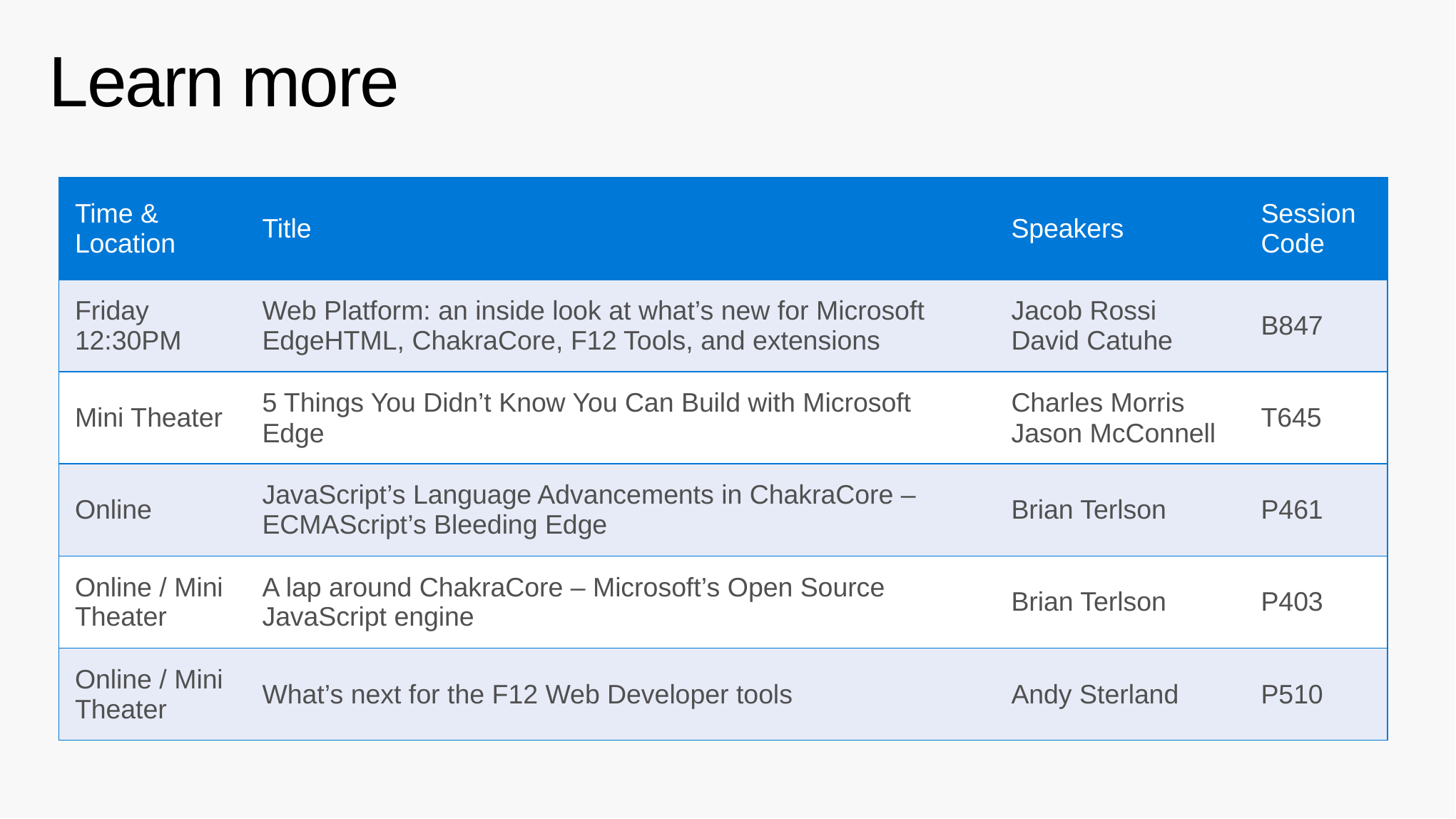

# Learn more
| Time & Location | Title | Speakers | Session Code |
| --- | --- | --- | --- |
| Friday 12:30PM | Web Platform: an inside look at what’s new for Microsoft EdgeHTML, ChakraCore, F12 Tools, and extensions | Jacob Rossi David Catuhe | B847 |
| Mini Theater | 5 Things You Didn’t Know You Can Build with Microsoft Edge | Charles Morris Jason McConnell | T645 |
| Online | JavaScript’s Language Advancements in ChakraCore – ECMAScript’s Bleeding Edge | Brian Terlson | P461 |
| Online / Mini Theater | A lap around ChakraCore – Microsoft’s Open Source JavaScript engine | Brian Terlson | P403 |
| Online / Mini Theater | What’s next for the F12 Web Developer tools | Andy Sterland | P510 |